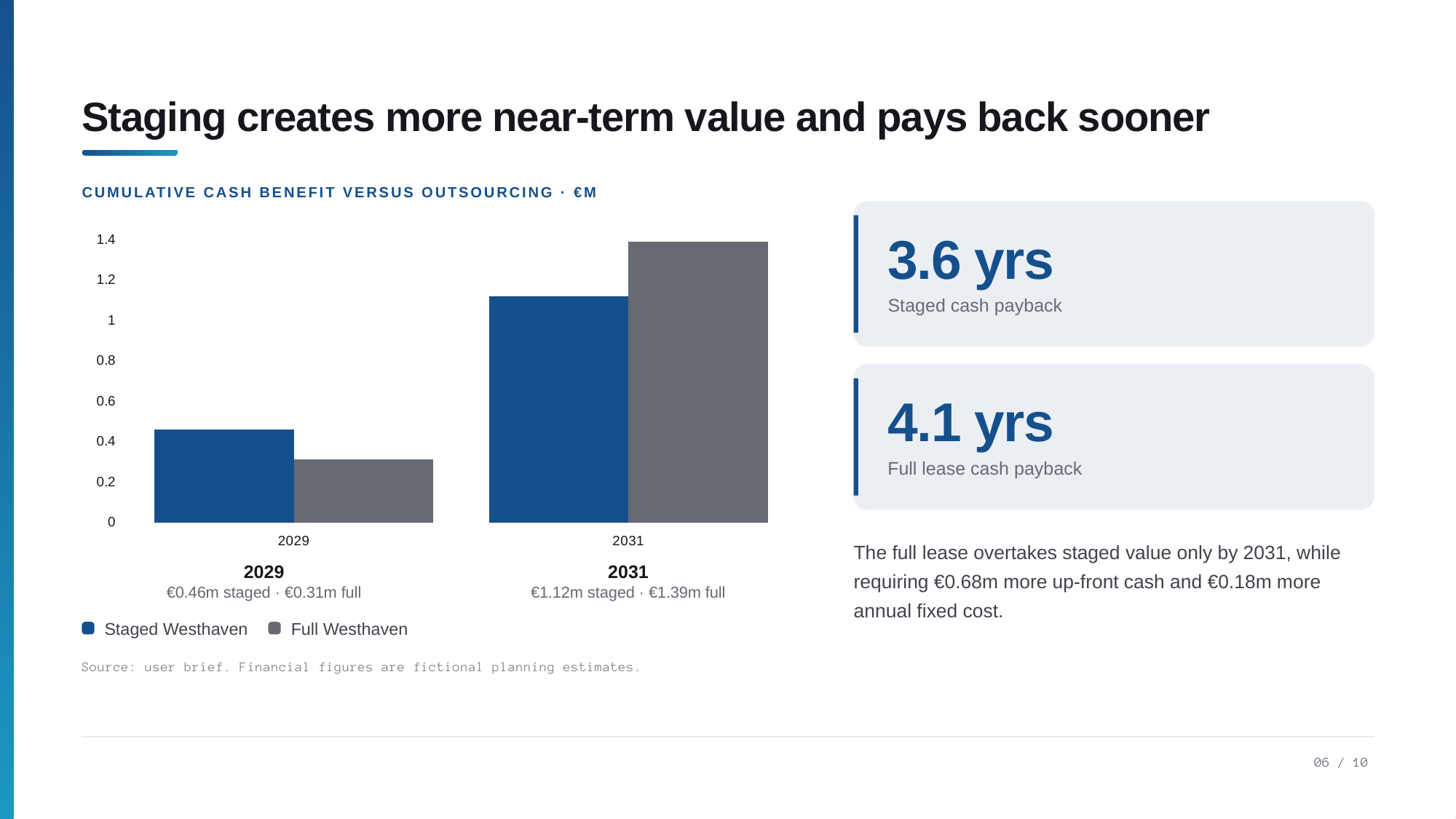

Staging creates more near-term value and pays back sooner

CUMULATIVE CASH BENEFIT VERSUS OUTSOURCING · €M

### Chart

| Category | Staged Westhaven | Full Westhaven |
|---|---|---|
| 2029 | 0.46 | 0.31 |
| 2031 | 1.12 | 1.39 |
3.6 yrs
Staged cash payback

4.1 yrs
Full lease cash payback
The full lease overtakes staged value only by 2031, while
requiring €0.68m more up-front cash and €0.18m more
annual fixed cost.
2029
2031
€0.46m staged · €0.31m full
€1.12m staged · €1.39m full
Staged Westhaven
Full Westhaven

Source: user brief. Financial figures are fictional planning estimates.

06 / 10